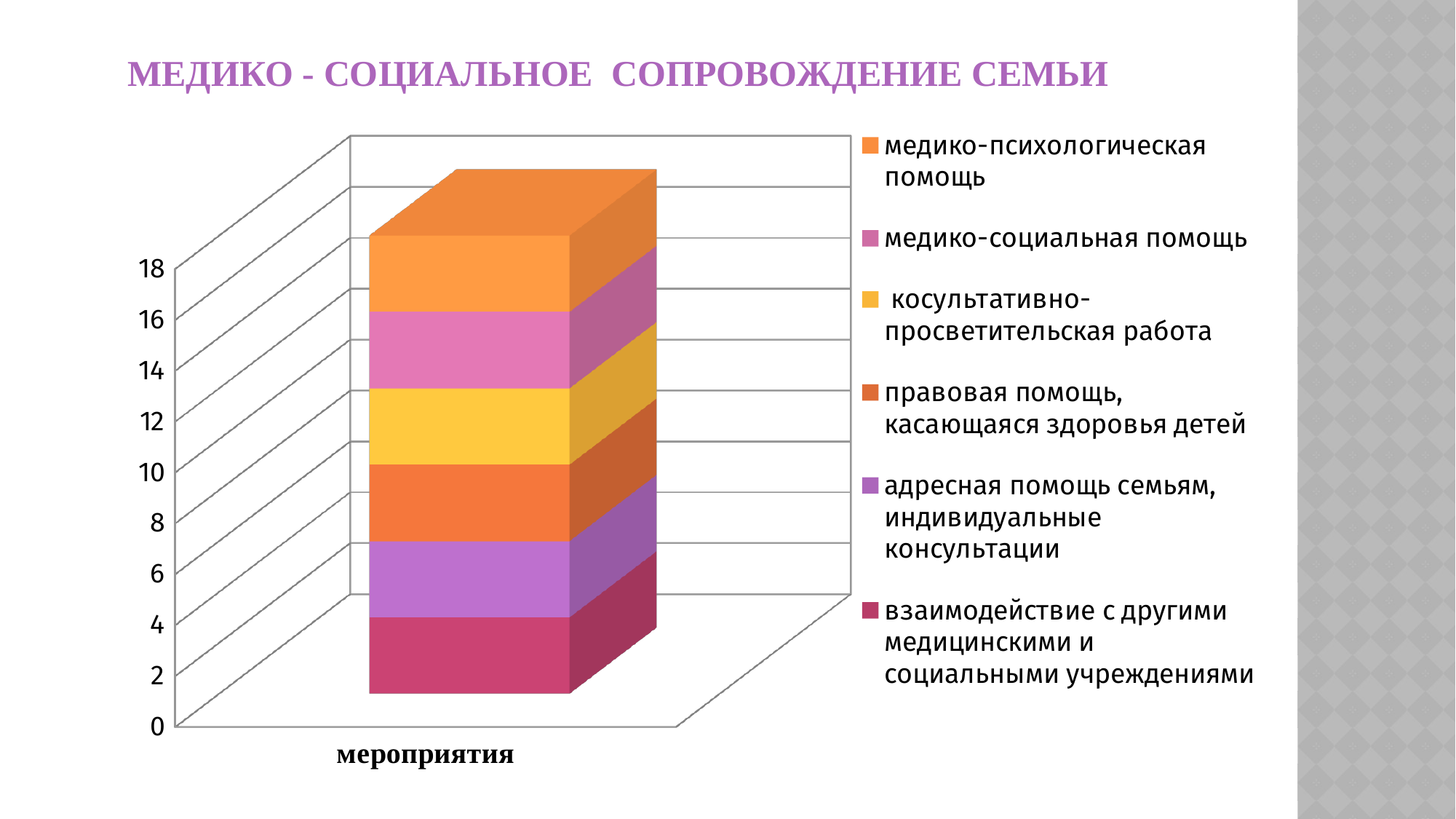

# МедиКО - СОЦИАЛЬНОЕ  сопровождение семьи

[unsupported chart]